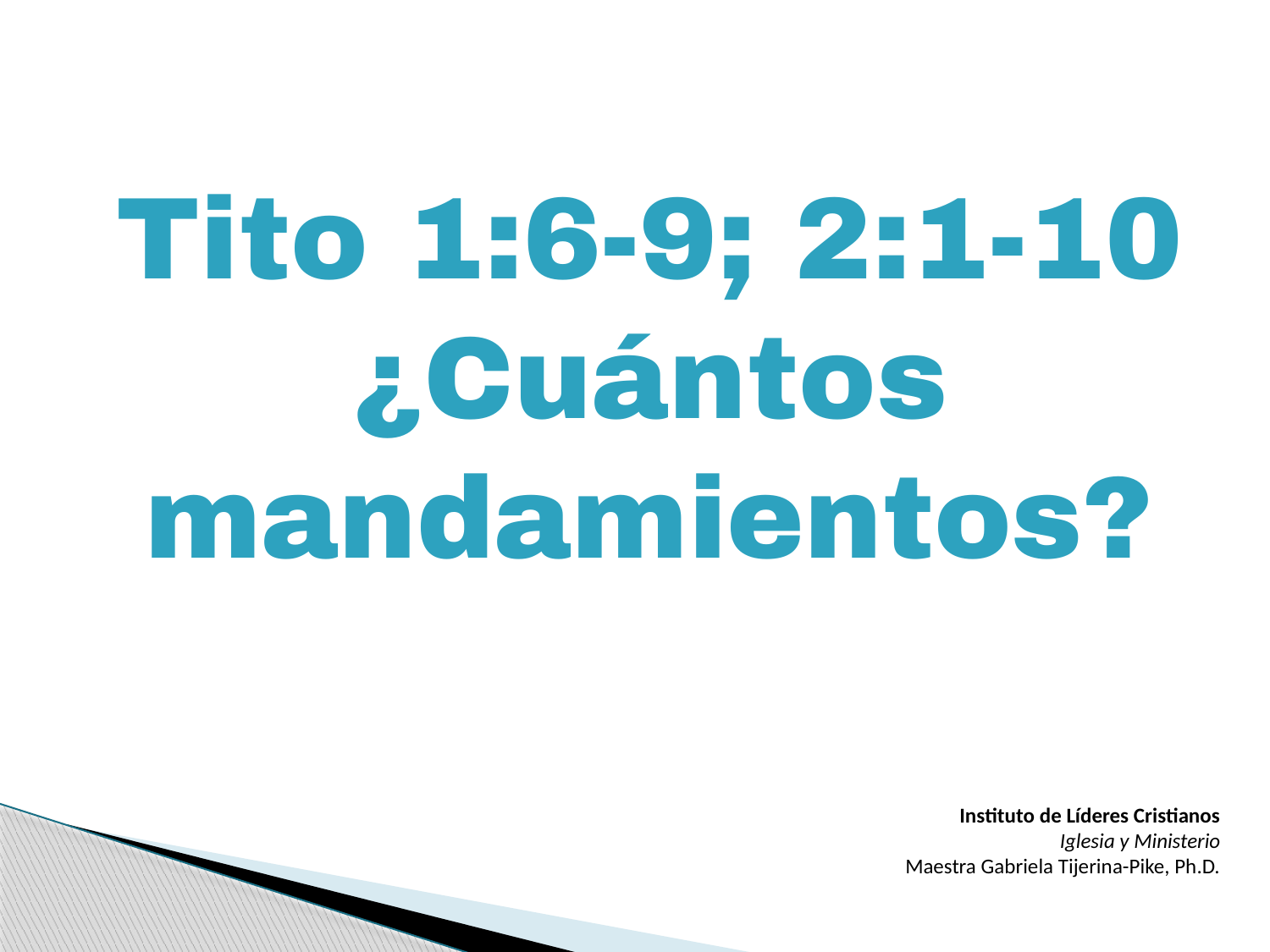

Tito 1:6-9; 2:1-10
¿Cuántos mandamientos?
Instituto de Líderes Cristianos
Iglesia y Ministerio
Maestra Gabriela Tijerina-Pike, Ph.D.